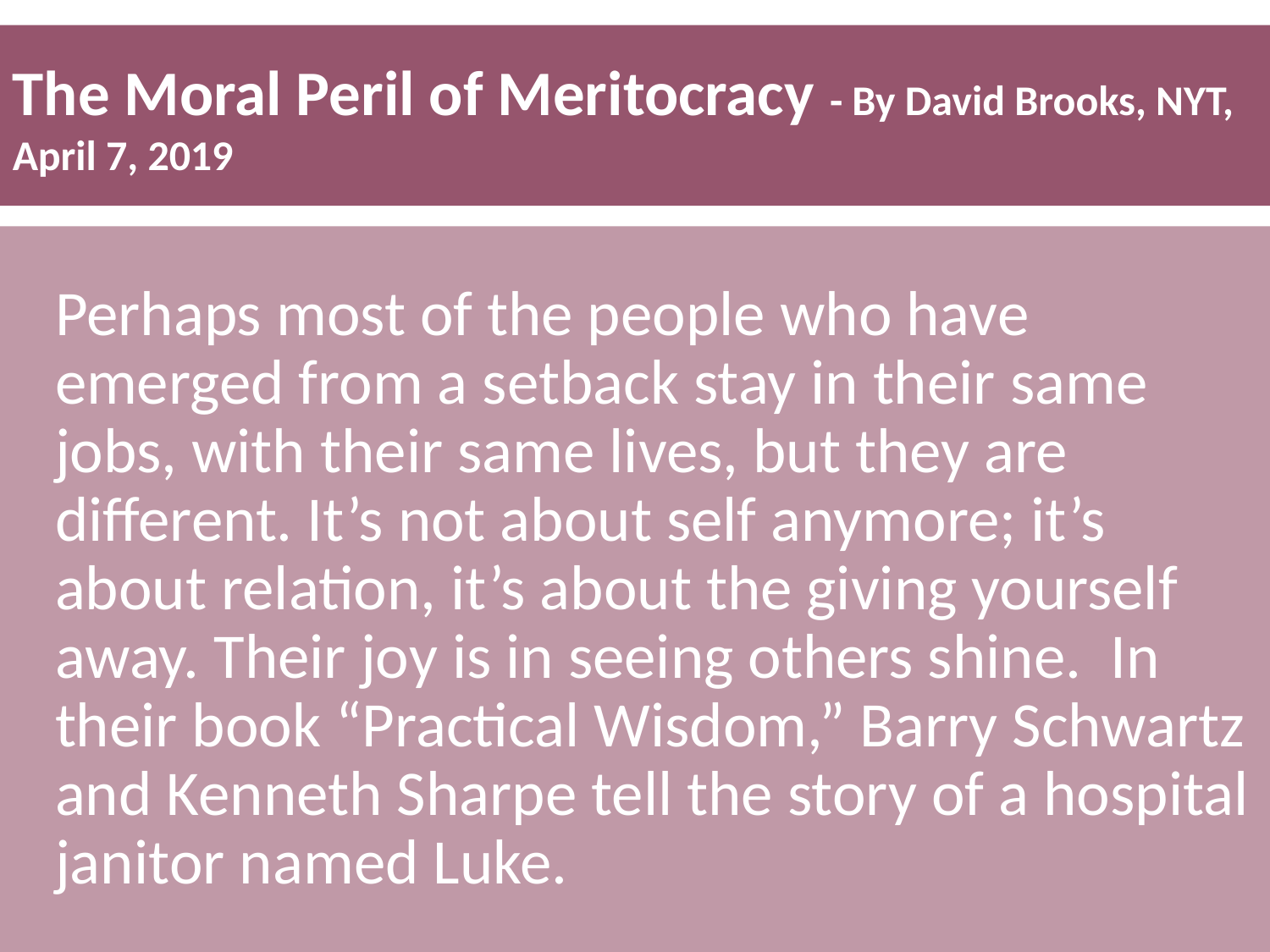

The Moral Peril of Meritocracy - By David Brooks, NYT, April 7, 2019
Perhaps most of the people who have emerged from a setback stay in their same jobs, with their same lives, but they are different. It’s not about self anymore; it’s about relation, it’s about the giving yourself away. Their joy is in seeing others shine.  In their book “Practical Wisdom,” Barry Schwartz and Kenneth Sharpe tell the story of a hospital janitor named Luke.